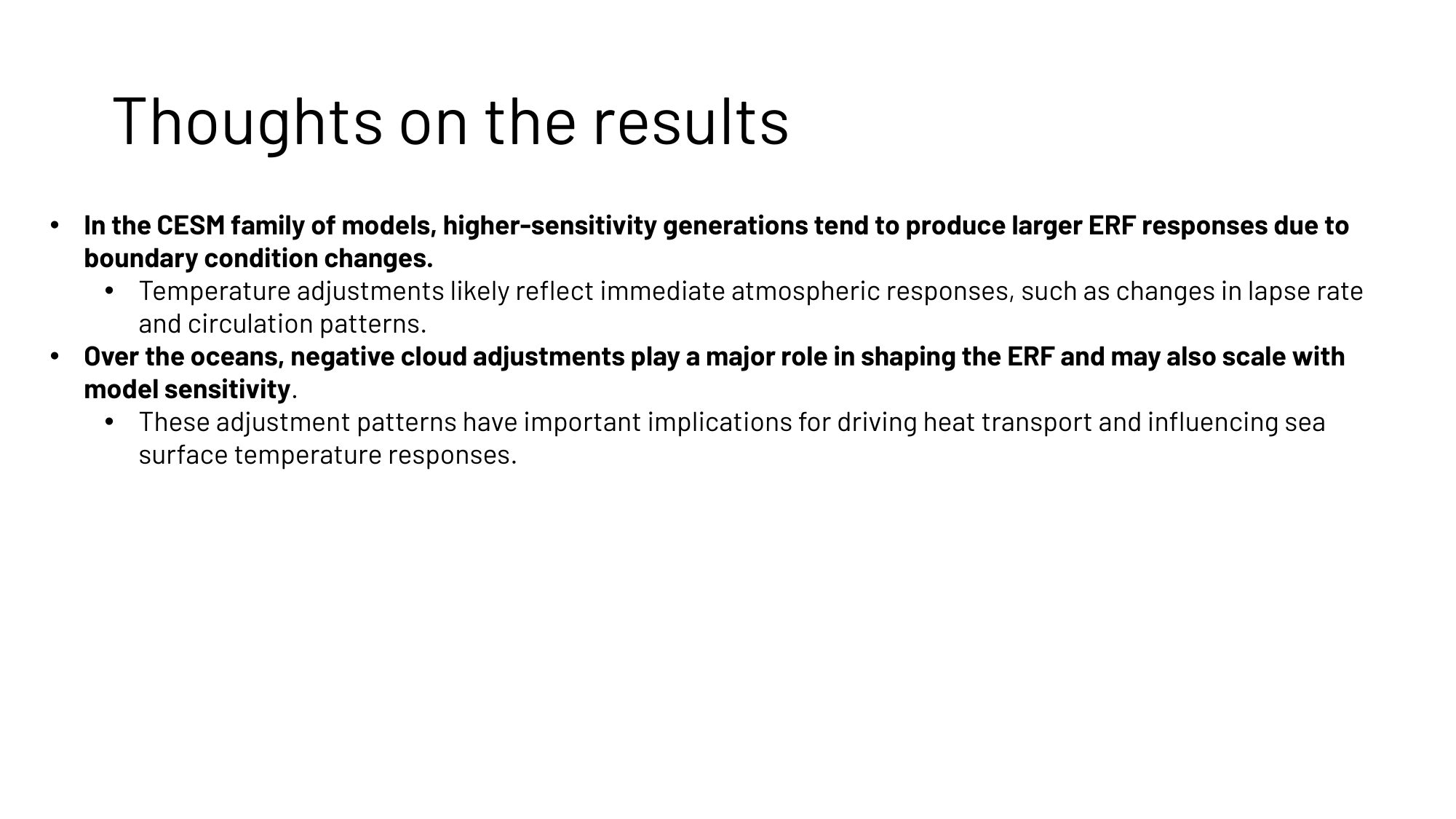

# Thoughts on the results

In the CESM family of models, higher-sensitivity generations tend to produce larger ERF responses due to boundary condition changes.
Temperature adjustments likely reflect immediate atmospheric responses, such as changes in lapse rate and circulation patterns.
Over the oceans, negative cloud adjustments play a major role in shaping the ERF and may also scale with model sensitivity.
These adjustment patterns have important implications for driving heat transport and influencing sea surface temperature responses.